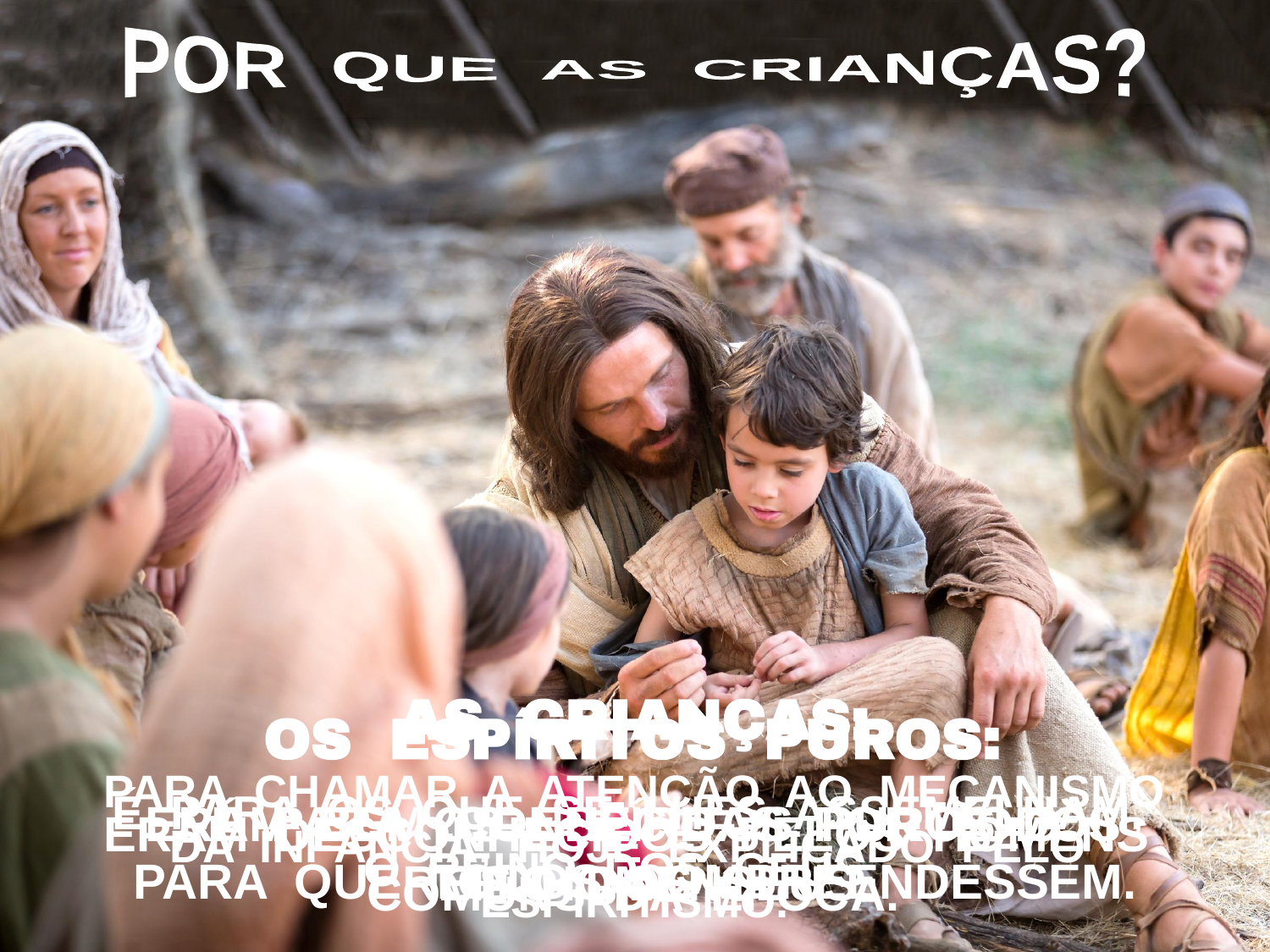

POR  QUE  AS  CRIANÇAS?
AS  CRIANÇAS:
OS  ESPÍRITOS  PUROS:
PARA  CHAMAR  A  ATENÇÃO  AO  MECANISMO
DA  INFÂNCIA,  HOJE  EXPLICADO  PELO  ESPIRITISMO.
É  PARA  OS  QUE  SE  LHES  ASSEMELHAM,
O  REINO  DOS  CÉUS.
É  PARA  OS  ESPÍRITOS  PUROS  O
REINO  DOS  CÉUS.
ERAM  BEM  CONHECIDAS  POR  TODOS
OS  HOMENS.
ERAM  DESCONHECIDOS  PELOS  HOMENS  COMUNS  DA  ÉPOCA.
PARA  QUE  TODOS  COMPREENDESSEM.